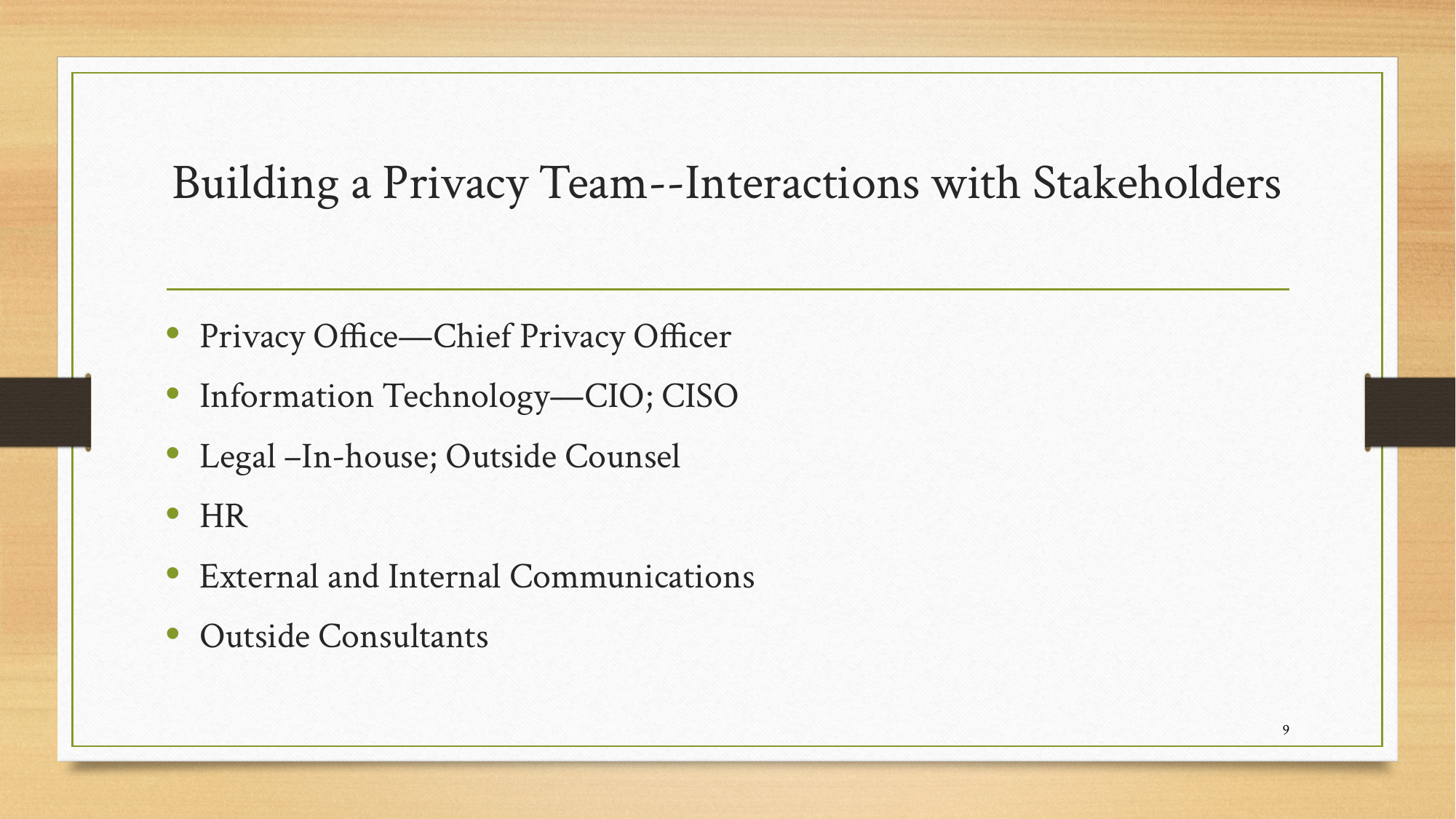

# Building a Privacy Team--Interactions with Stakeholders
Privacy Office—Chief Privacy Officer
Information Technology—CIO; CISO
Legal –In-house; Outside Counsel
HR
External and Internal Communications
Outside Consultants

9